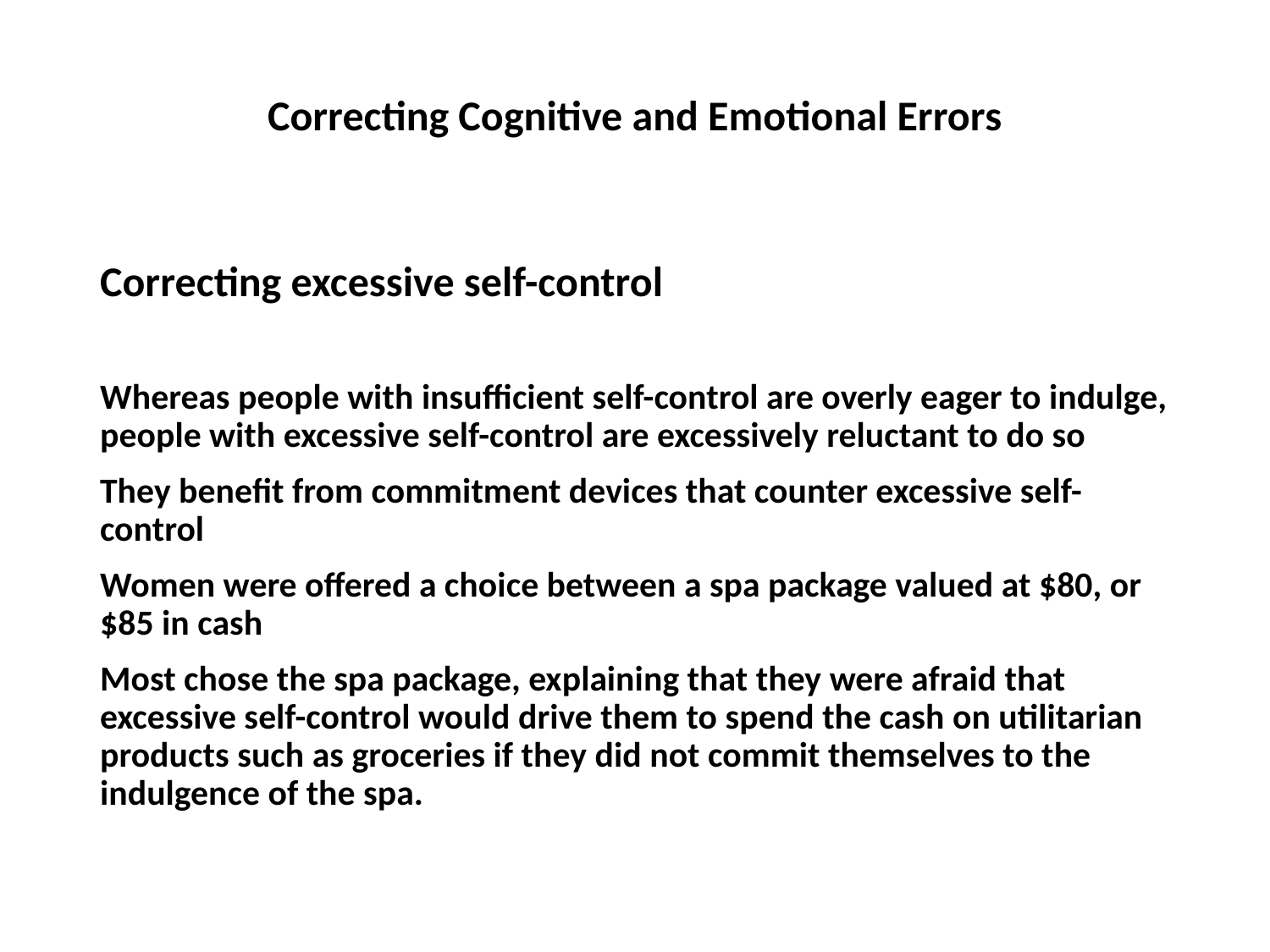

# Correcting Cognitive and Emotional Errors
Correcting excessive self-control

Whereas people with insufficient self-control are overly eager to indulge, people with excessive self-control are excessively reluctant to do so
They benefit from commitment devices that counter excessive self-control
Women were offered a choice between a spa package valued at $80, or $85 in cash
Most chose the spa package, explaining that they were afraid that excessive self-control would drive them to spend the cash on utilitarian products such as groceries if they did not commit themselves to the indulgence of the spa.